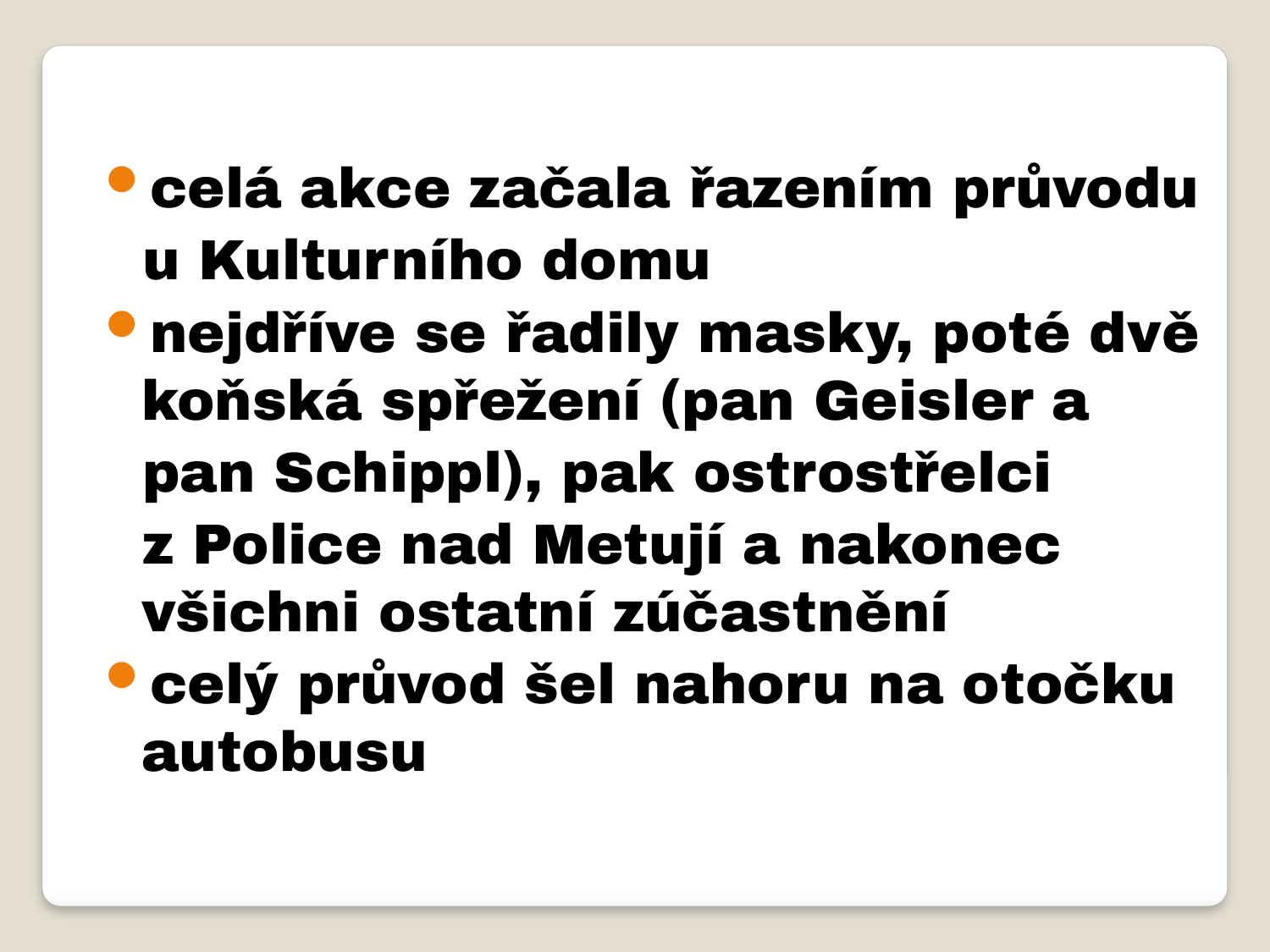

celá akce začala řazením průvodu
  u Kulturního domu
nejdříve se řadily masky, poté dvě koňská spřežení (pan Geisler a
  pan Schippl), pak ostrostřelci
  z Police nad Metují a nakonec všichni ostatní zúčastnění
celý průvod šel nahoru na otočku autobusu